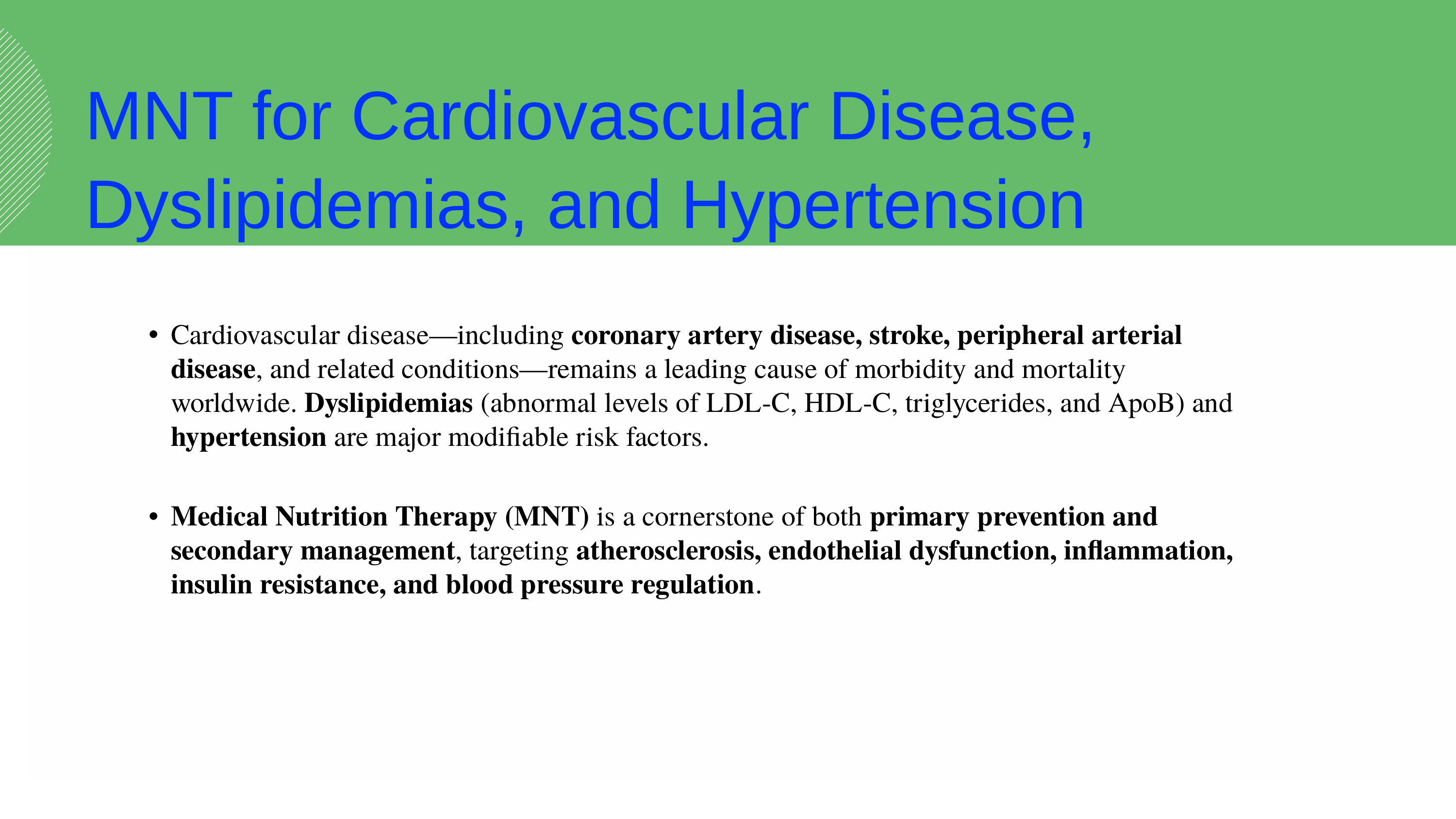

MNT for Cardiovascular Disease, Dyslipidemias, and Hypertension
Cardiovascular disease—including coronary artery disease, stroke, peripheral arterial disease, and related conditions—remains a leading cause of morbidity and mortality worldwide. Dyslipidemias (abnormal levels of LDL-C, HDL-C, triglycerides, and ApoB) and hypertension are major modifiable risk factors.

Medical Nutrition Therapy (MNT) is a cornerstone of both primary prevention and secondary management, targeting atherosclerosis, endothelial dysfunction, inflammation, insulin resistance, and blood pressure regulation.